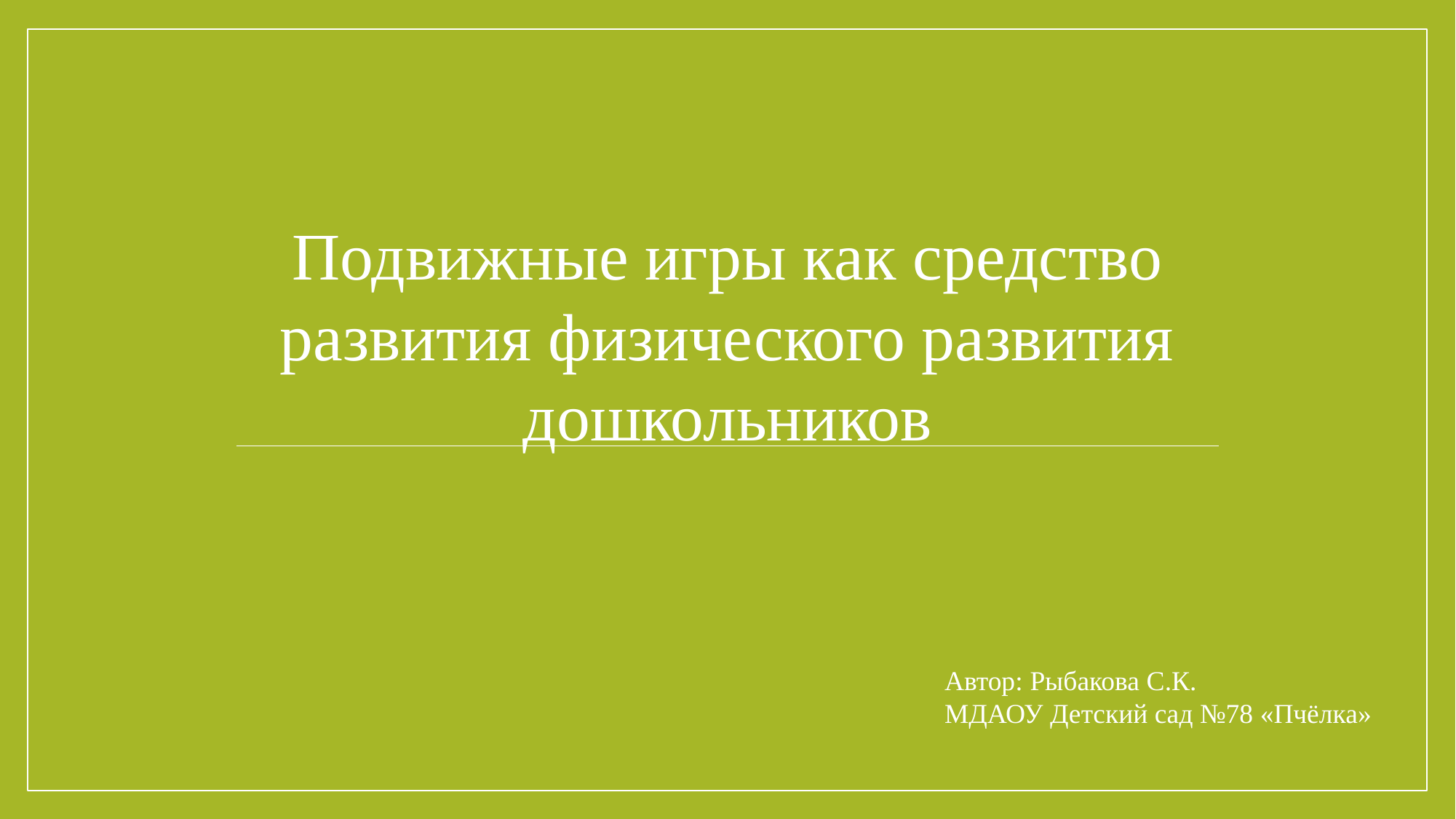

Подвижные игры как средство развития физического развития дошкольников
Автор: Рыбакова С.К.
МДАОУ Детский сад №78 «Пчёлка»